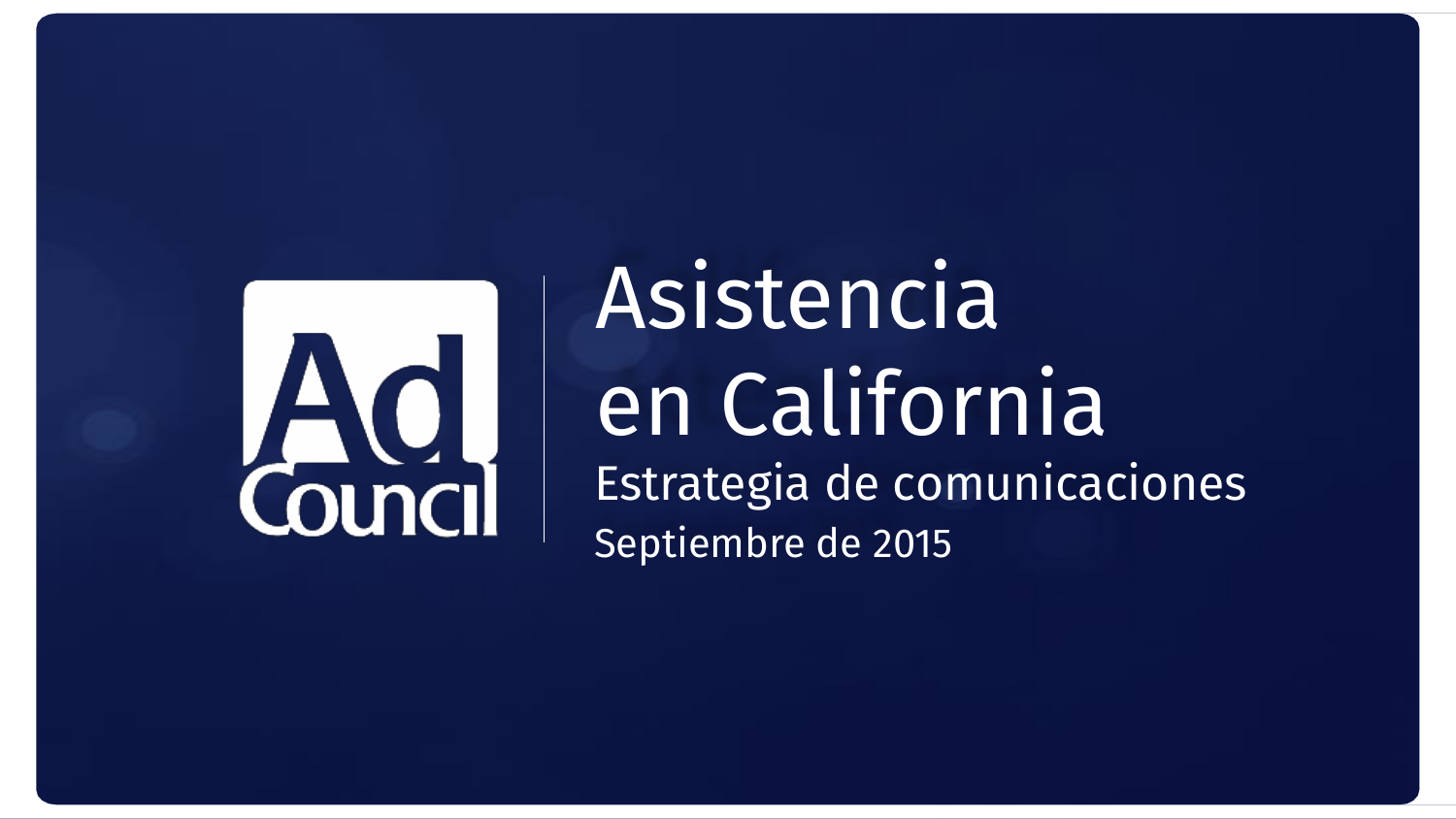

Asistencia
en California

Estrategia de comunicaciones
Septiembre de 2015